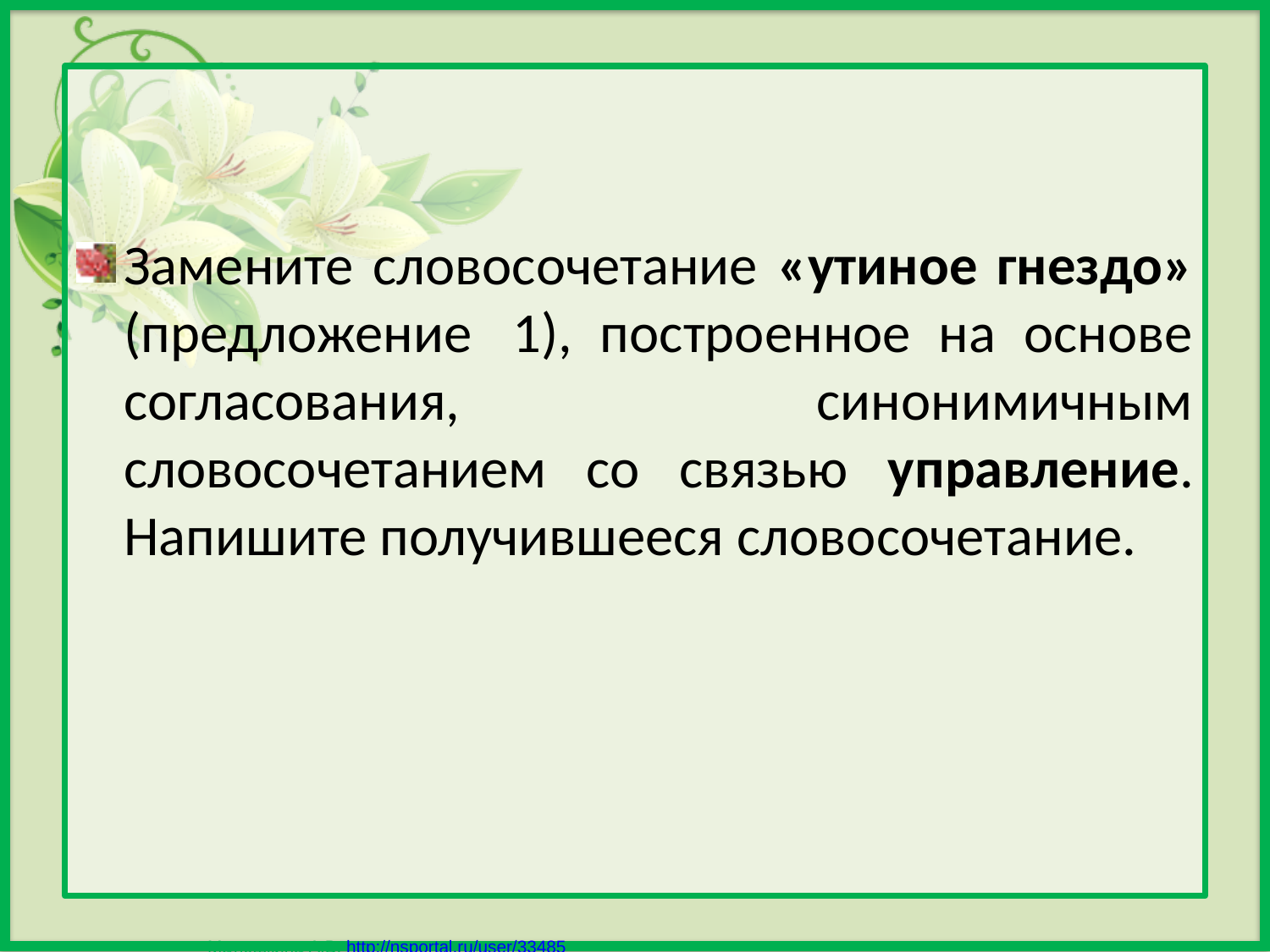

Замените словосочетание «утиное гнездо» (предложение  1), построенное на основе согласования, синонимичным словосочетанием со связью управление. Напишите получившееся словосочетание.